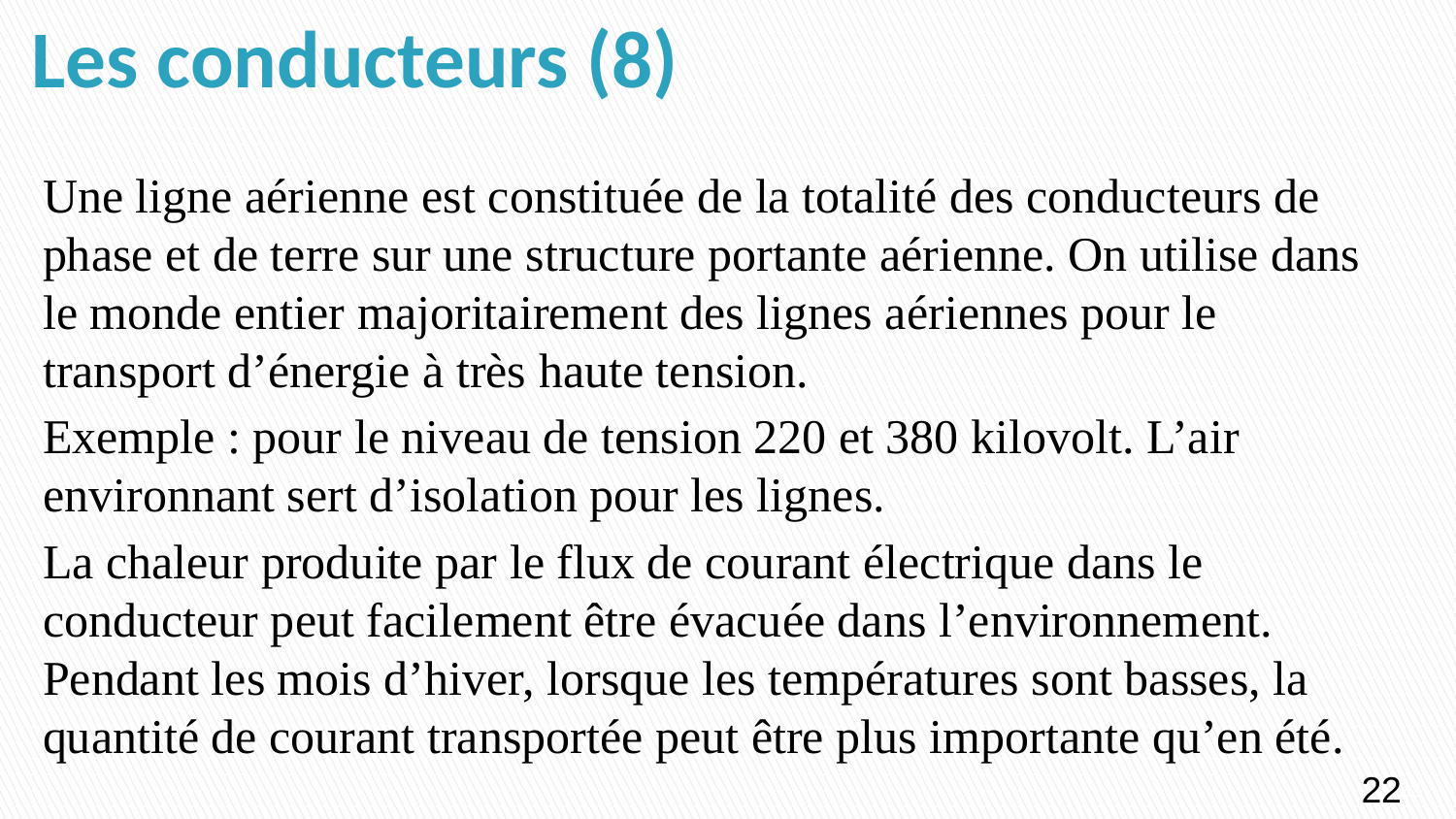

# Les conducteurs (8)
Une ligne aérienne est constituée de la totalité des conducteurs de phase et de terre sur une structure portante aérienne. On utilise dans le monde entier majoritairement des lignes aériennes pour le transport d’énergie à très haute tension.
Exemple : pour le niveau de tension 220 et 380 kilovolt. L’air environnant sert d’isolation pour les lignes.
La chaleur produite par le flux de courant électrique dans le conducteur peut facilement être évacuée dans l’environnement. Pendant les mois d’hiver, lorsque les températures sont basses, la quantité de courant transportée peut être plus importante qu’en été.

22
22